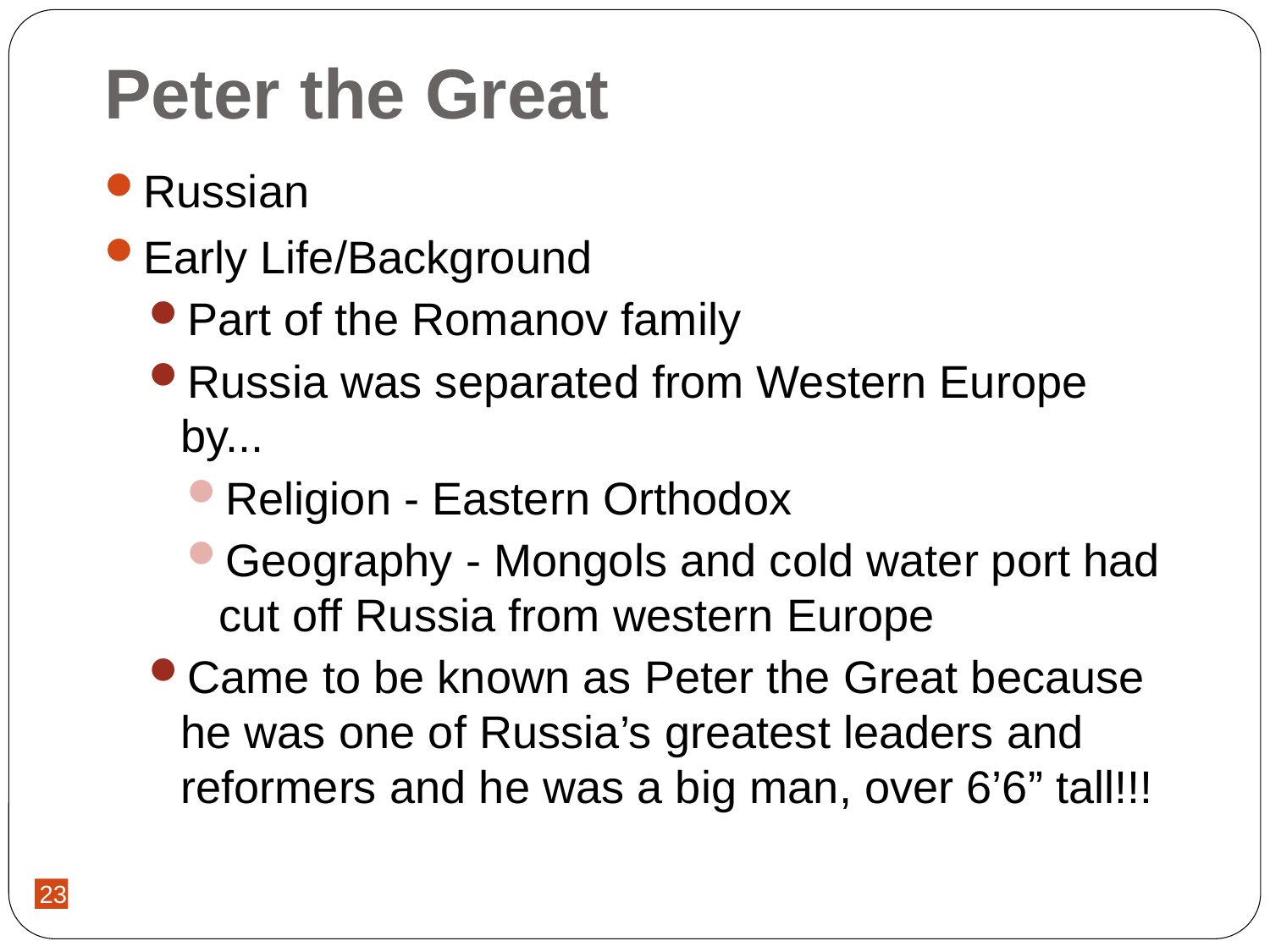

# Peter the Great

Russian
Early Life/Background
Part of the Romanov family
Russia was separated from Western Europe by...
Religion - Eastern Orthodox
Geography - Mongols and cold water port had cut off Russia from western Europe
Came to be known as Peter the Great because he was one of Russia’s greatest leaders and reformers and he was a big man, over 6’6” tall!!!
23